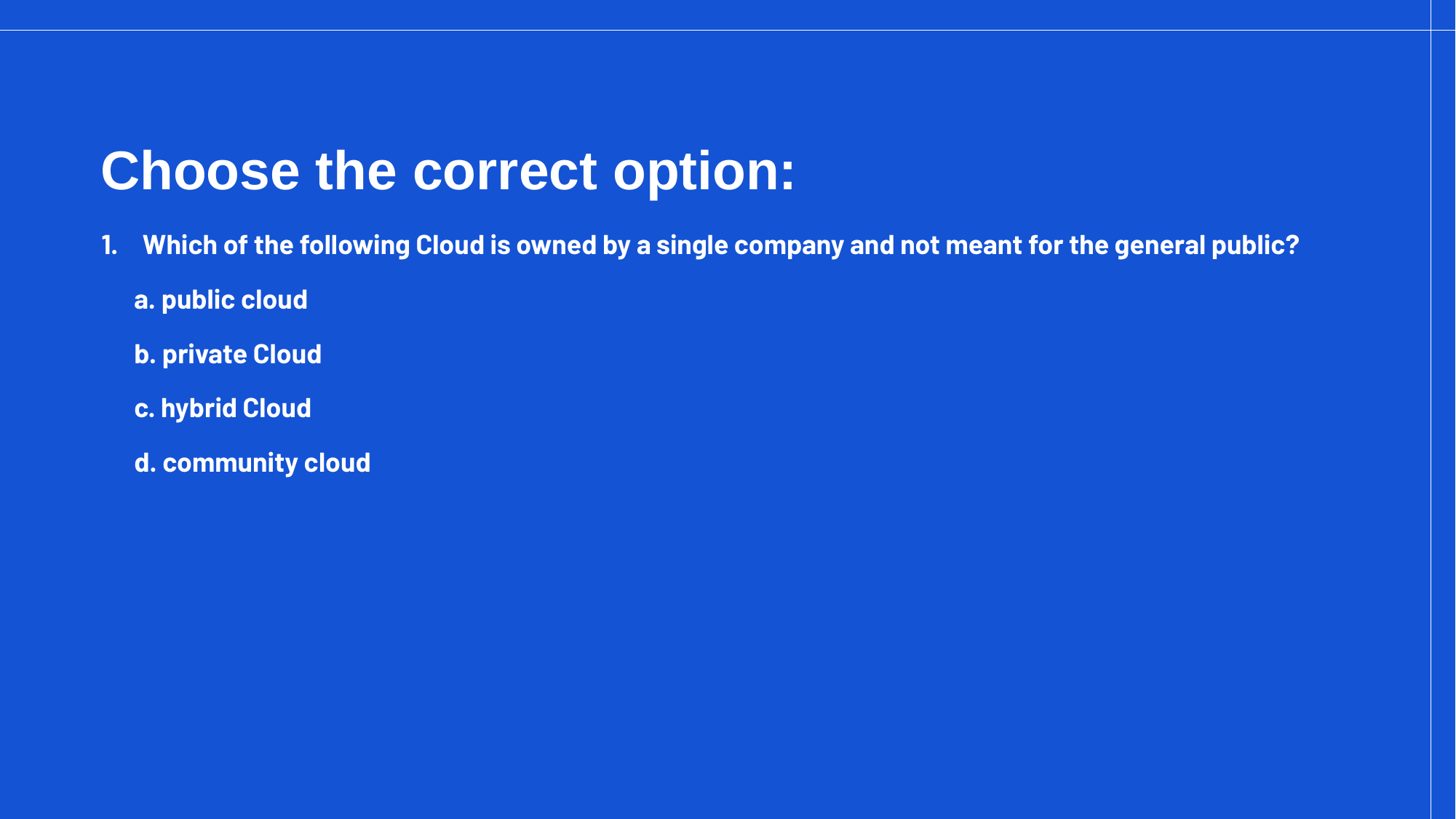

# Choose the correct option:
Which of the following Cloud is owned by a single company and not meant for the general public?
      a. public cloud
      b. private Cloud
      c. hybrid Cloud
      d. community cloud